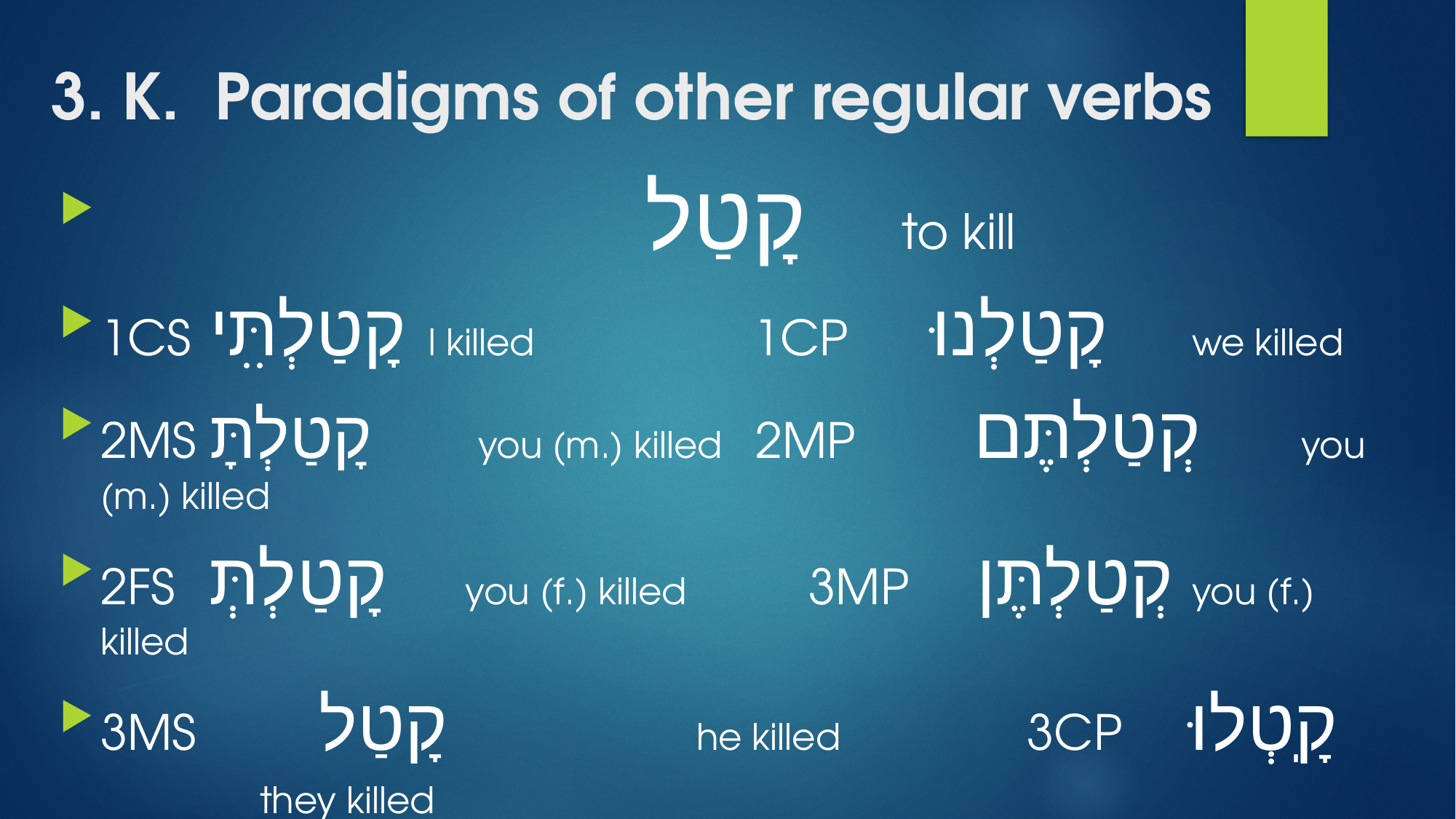

# 3. K.  Paradigms of other regular verbs
 		                          קָטַל 	   to kill
1CS	קָטַלְתִִּי 	I killed		        1CP	     קָטַלְנוּ  	we killed
2MS	קָטַלְתָּ	    you (m.) killed	2MP  	קְטַלְתֶּם 	you (m.) killed
2FS 	קָטַלְתְּ	   you (f.) killed	    3MP     קְטַלְתֶּן 	you (f.) killed
3MS 	קָטַל		    he killed		    3CP     קָֽטְלוּ   	    they killed
3FS    קָֽטְלָה 	     she killed